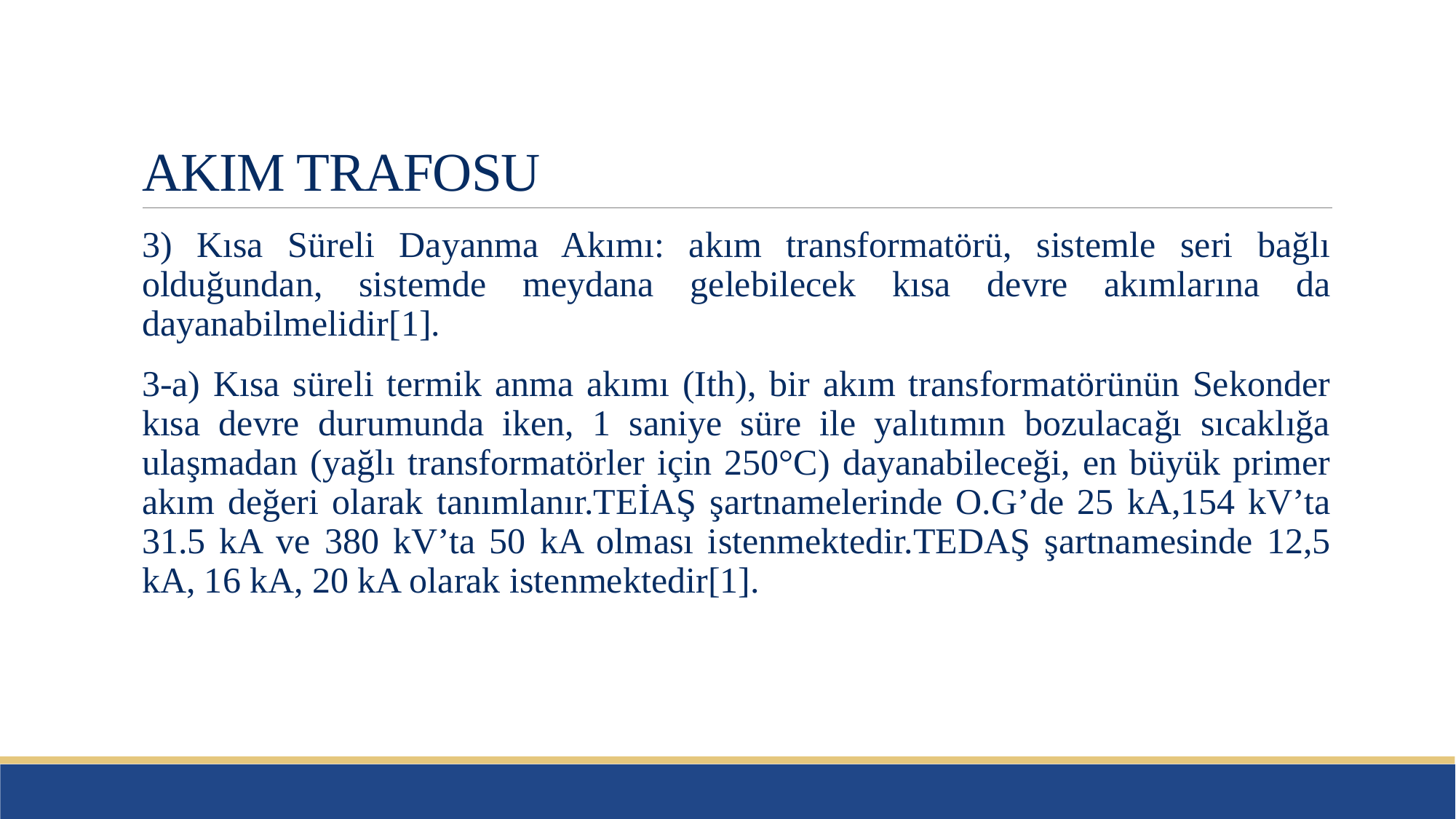

# AKIM TRAFOSU
3) Kısa Süreli Dayanma Akımı: akım transformatörü, sistemle seri bağlı olduğundan, sistemde meydana gelebilecek kısa devre akımlarına da dayanabilmelidir[1].
3-a) Kısa süreli termik anma akımı (Ith), bir akım transformatörünün Sekonder kısa devre durumunda iken, 1 saniye süre ile yalıtımın bozulacağı sıcaklığa ulaşmadan (yağlı transformatörler için 250°C) dayanabileceği, en büyük primer akım değeri olarak tanımlanır.TEİAŞ şartnamelerinde O.G’de 25 kA,154 kV’ta 31.5 kA ve 380 kV’ta 50 kA olması istenmektedir.TEDAŞ şartnamesinde 12,5 kA, 16 kA, 20 kA olarak istenmektedir[1].